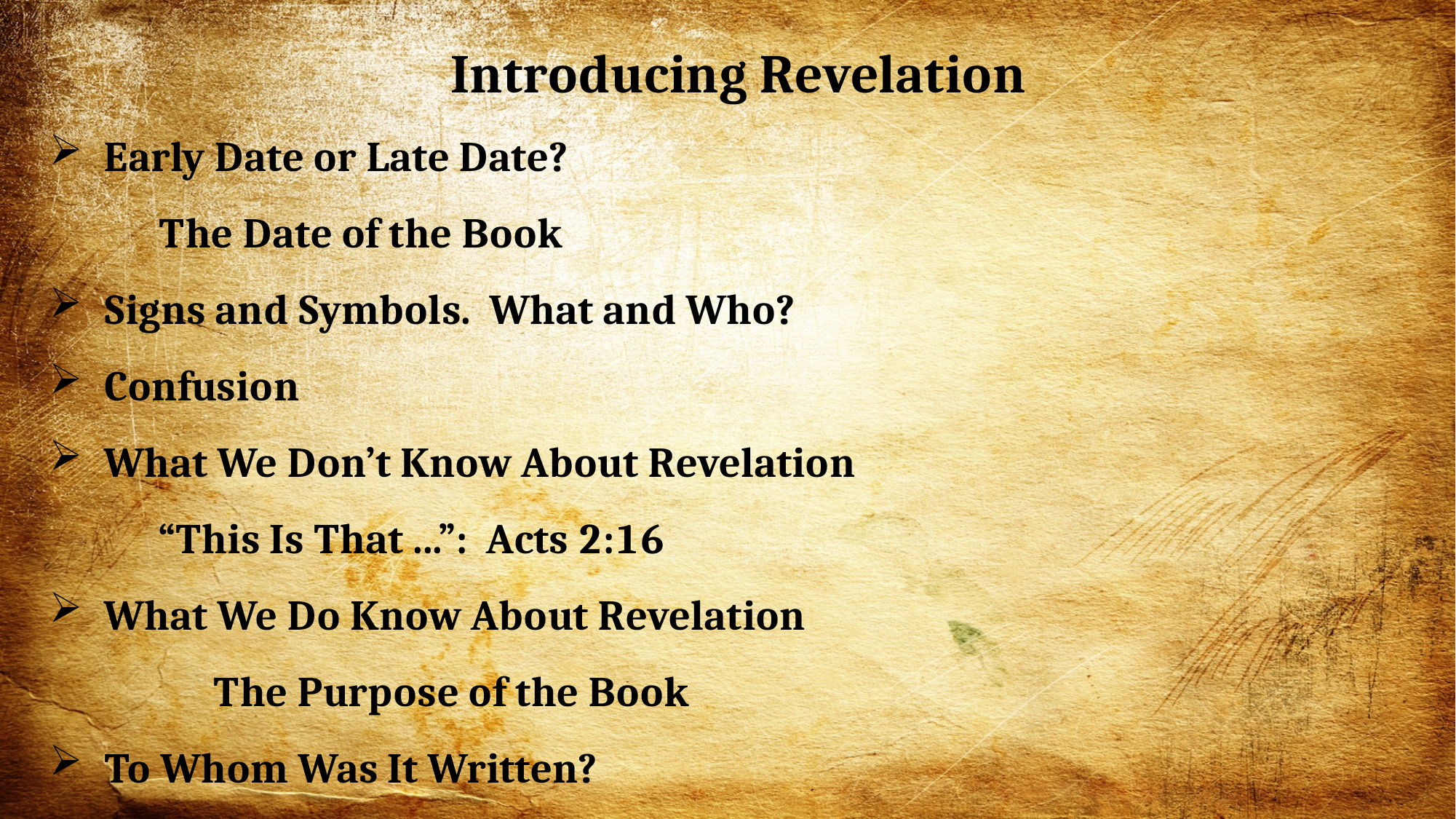

Introducing Revelation
Early Date or Late Date?
	The Date of the Book
Signs and Symbols.  What and Who?
Confusion
What We Don’t Know About Revelation
	“This Is That ...”:  Acts 2:16
What We Do Know About Revelation
	The Purpose of the Book
To Whom Was It Written?